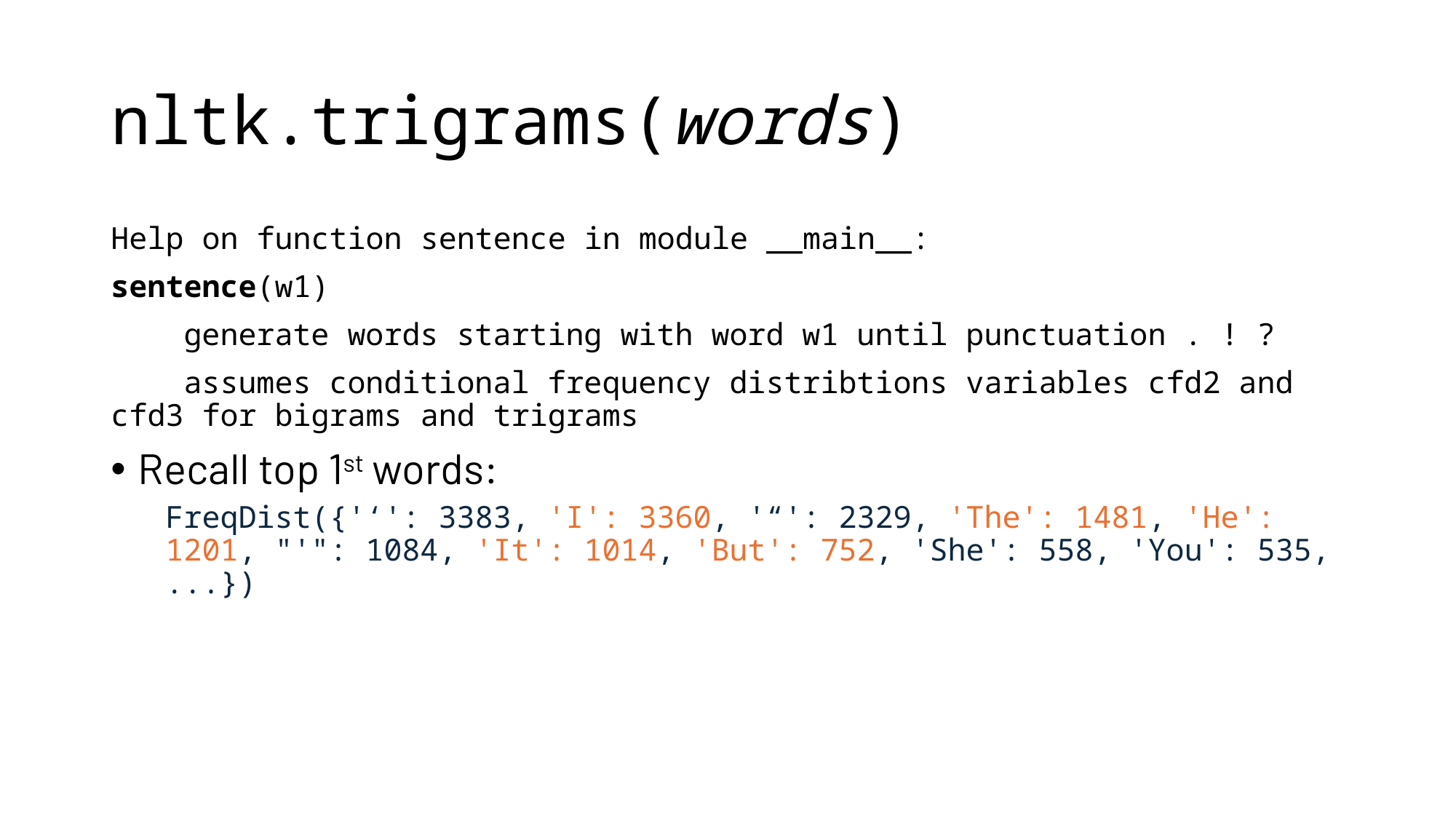

# nltk.trigrams(words)
Help on function sentence in module __main__:
sentence(w1)
    generate words starting with word w1 until punctuation . ! ?
    assumes conditional frequency distribtions variables cfd2 and cfd3 for bigrams and trigrams
Recall top 1st words:
FreqDist({'‘': 3383, 'I': 3360, '“': 2329, 'The': 1481, 'He': 1201, "'": 1084, 'It': 1014, 'But': 752, 'She': 558, 'You': 535, ...})